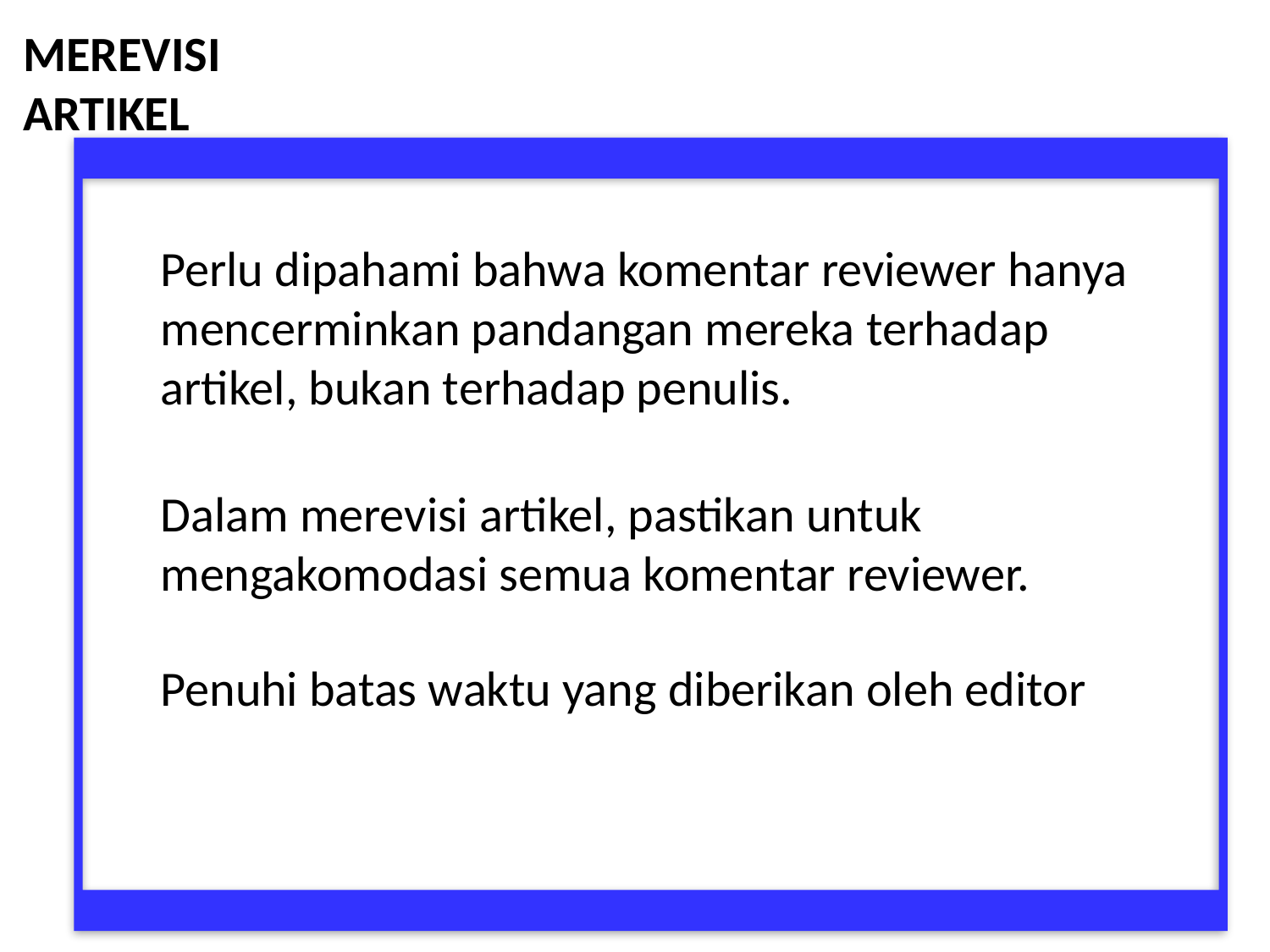

MEREVISI
ARTIKEL

Perlu dipahami bahwa komentar reviewer hanya mencerminkan pandangan mereka terhadap artikel, bukan terhadap penulis.
Dalam merevisi artikel, pastikan untuk mengakomodasi semua komentar reviewer.
Penuhi batas waktu yang diberikan oleh editor